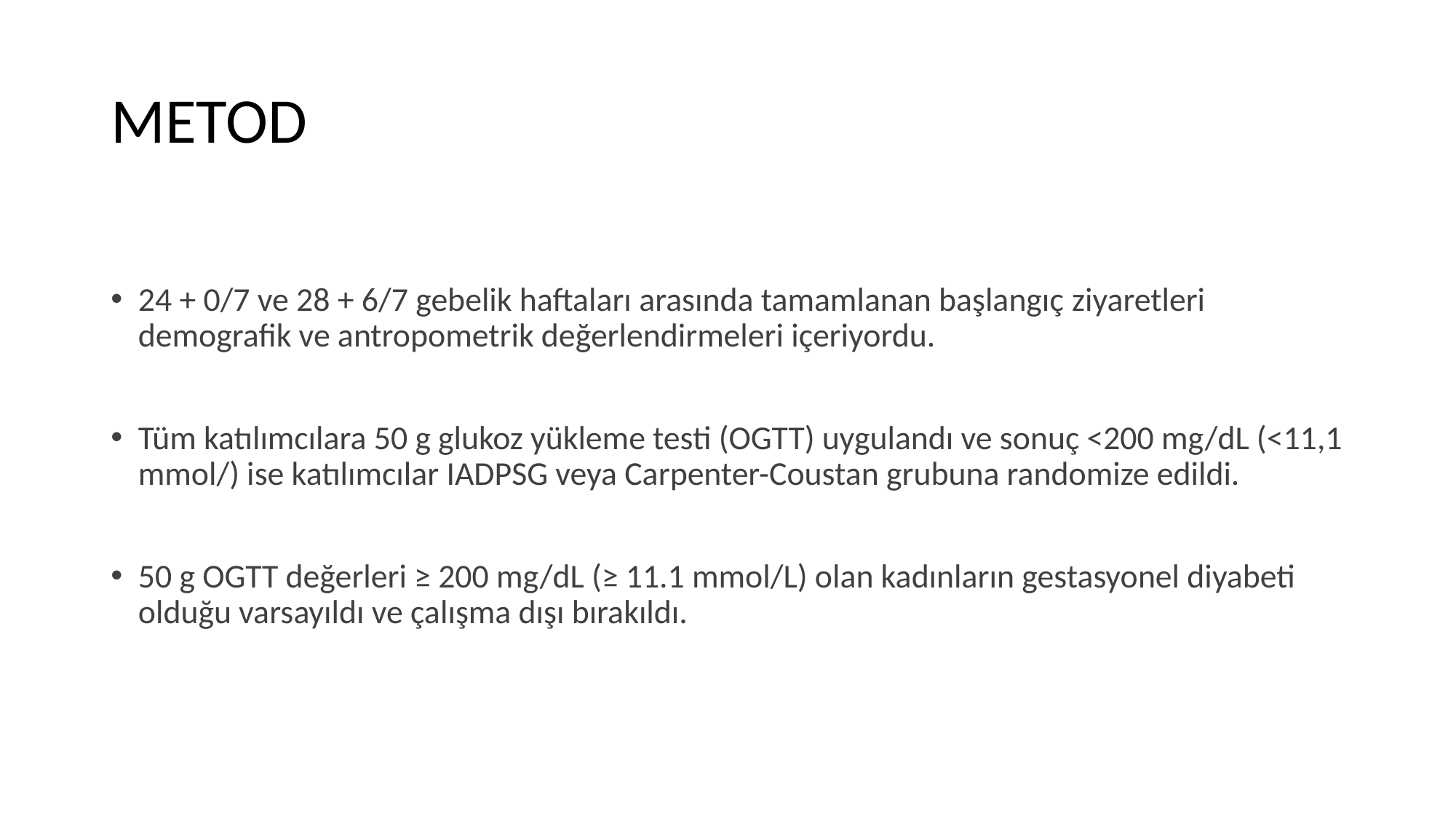

# METOD

24 + 0/7 ve 28 + 6/7 gebelik haftaları arasında tamamlanan başlangıç ​​ziyaretleri demografik ve antropometrik değerlendirmeleri içeriyordu.

Tüm katılımcılara 50 g glukoz yükleme testi (OGTT) uygulandı ve sonuç <200 mg/dL (<11,1 mmol/) ise katılımcılar IADPSG veya Carpenter-Coustan grubuna randomize edildi.

50 g OGTT değerleri ≥ 200 mg/dL (≥ 11.1 mmol/L) olan kadınların gestasyonel diyabeti olduğu varsayıldı ve çalışma dışı bırakıldı.